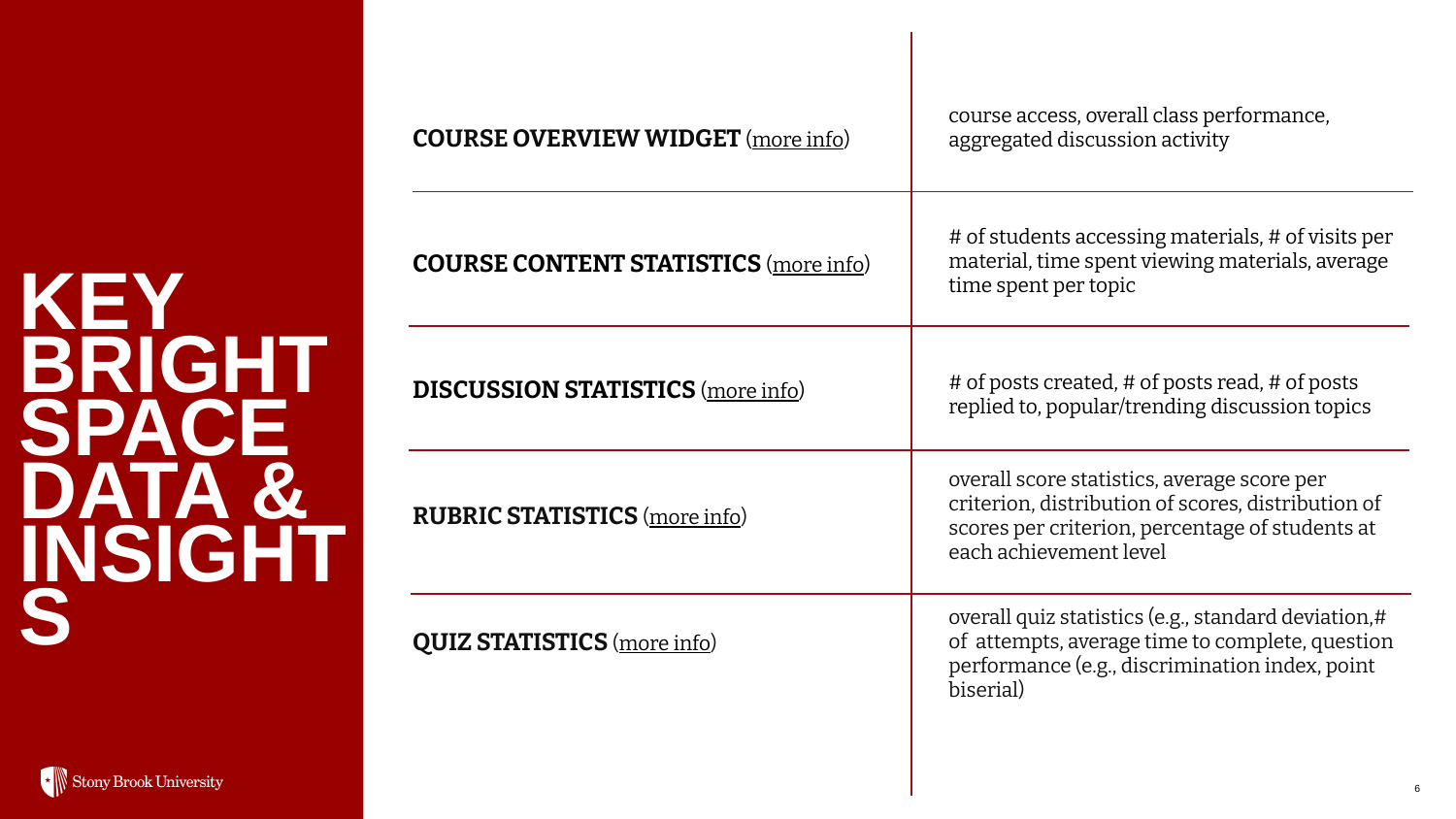

Course Overview Widget (more info)

Course Content Statistics (more info)

Discussion Statistics (more info)

Rubric Statistics (more info)

Quiz Statistics (more info)

course access, overall class performance, aggregated discussion activity

# of students accessing materials, # of visits per material, time spent viewing materials, average time spent per topic
# of posts created, # of posts read, # of posts replied to, popular/trending discussion topics
overall score statistics, average score per criterion, distribution of scores, distribution of scores per criterion, percentage of students at each achievement level
overall quiz statistics (e.g., standard deviation,# of  attempts, average time to complete, question performance (e.g., discrimination index, point biserial)

KEY BRIGHTSPACE DATA & INSIGHTS